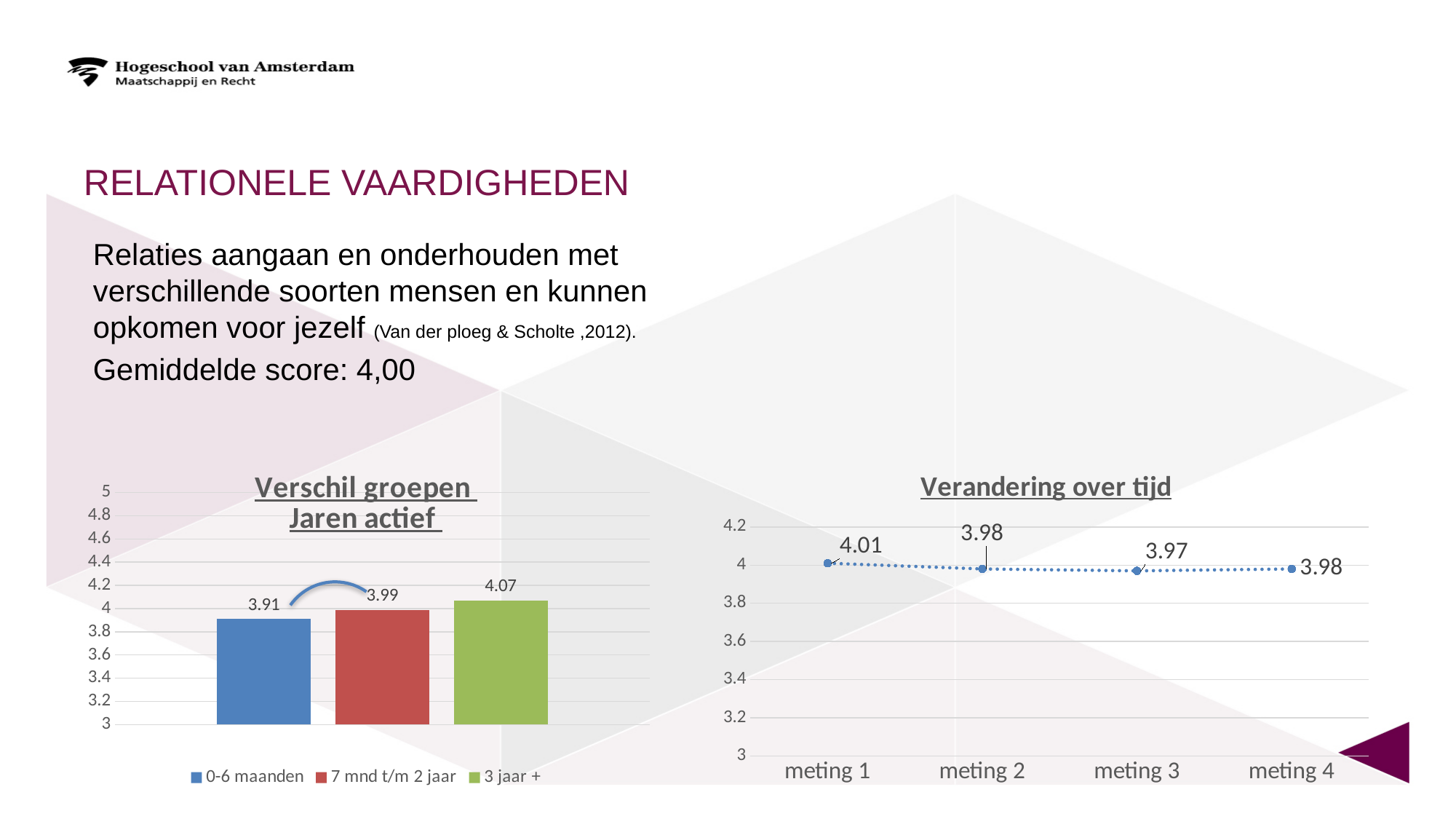

# Relationele vaardigheden
Relaties aangaan en onderhouden met verschillende soorten mensen en kunnen opkomen voor jezelf (Van der ploeg & Scholte ,2012).
Gemiddelde score: 4,00

### Chart: Verschil groepen
Jaren actief

| Category | 0-6 maanden | 7 mnd t/m 2 jaar | 3 jaar + |
|---|---|---|---|
| Category 1 | 3.91 | 3.99 | 4.07 |

### Chart: Verandering over tijd

| Category | verandering over tijd |
|---|---|
| meting 1 | 4.01 |
| meting 2 | 3.98 |
| meting 3 | 3.97 |
| meting 4 | 3.98 |